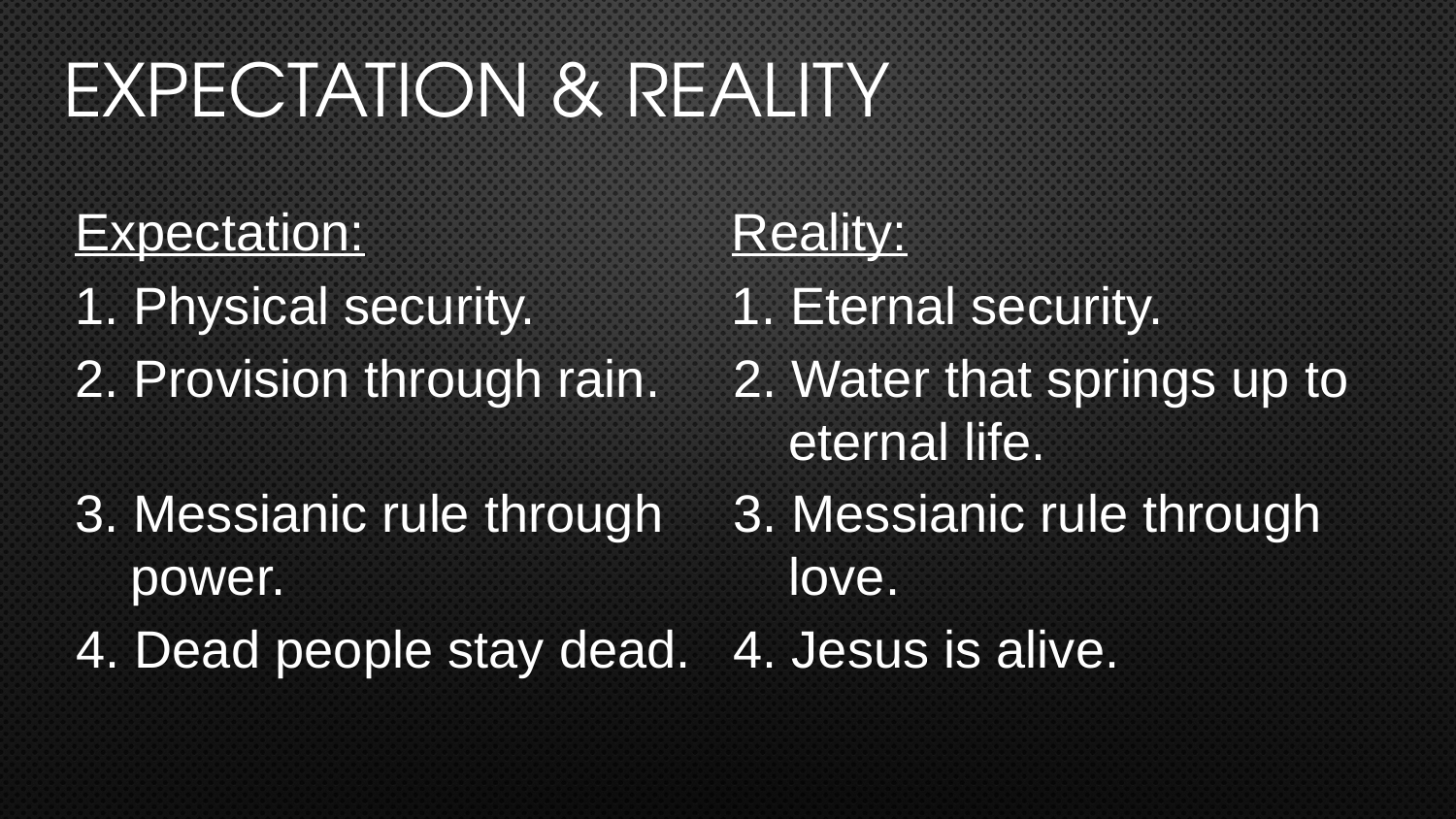

Expectation & Reality
Expectation:
Reality:
1. Physical security.
1. Eternal security.
2. Water that springs up to eternal life.
2. Provision through rain.
3. Messianic rule through power.
3. Messianic rule through love.
4. Dead people stay dead.
4. Jesus is alive.